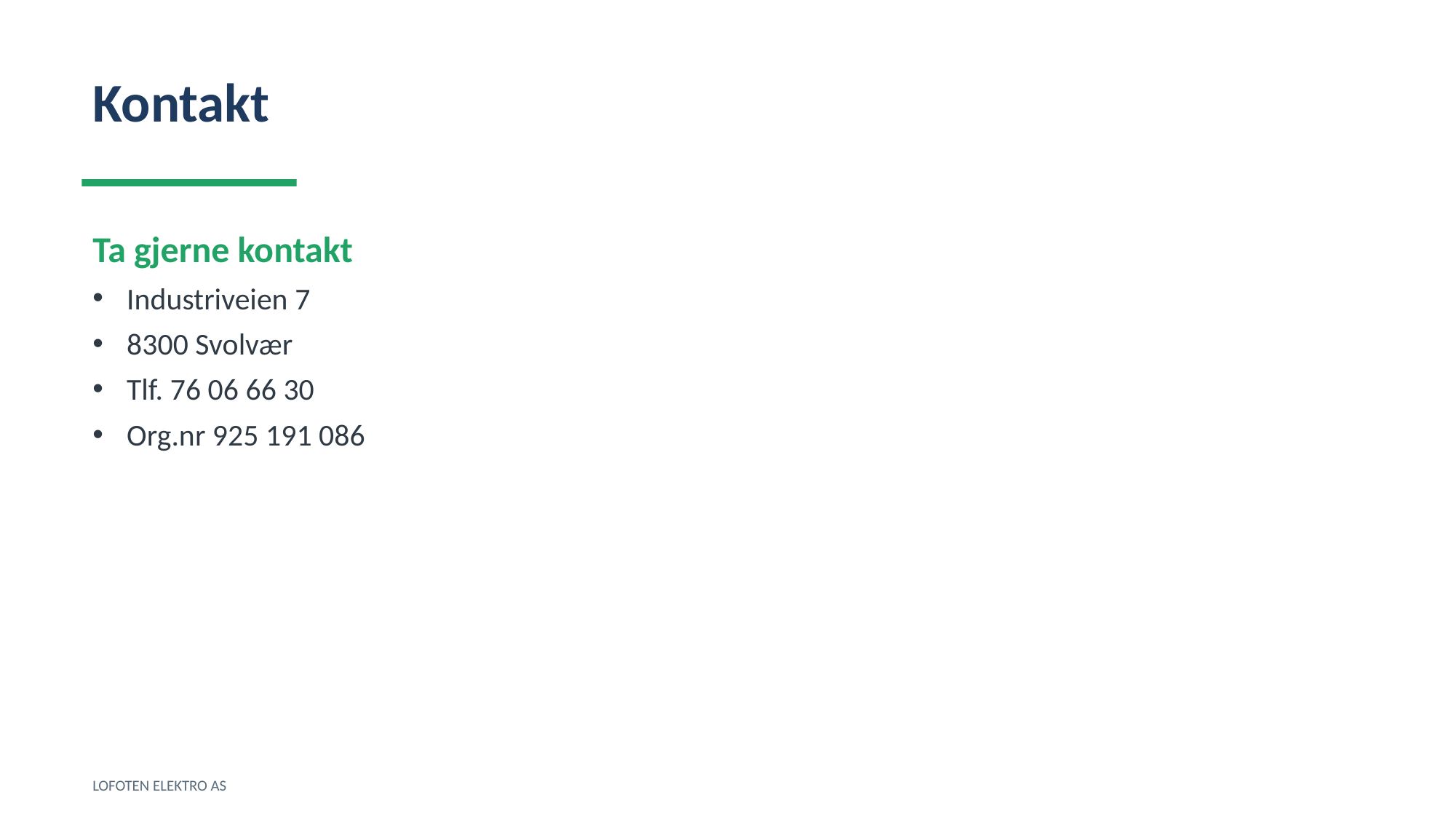

Kontakt

Ta gjerne kontakt
Industriveien 7
8300 Svolvær
Tlf. 76 06 66 30
Org.nr 925 191 086
LOFOTEN ELEKTRO AS